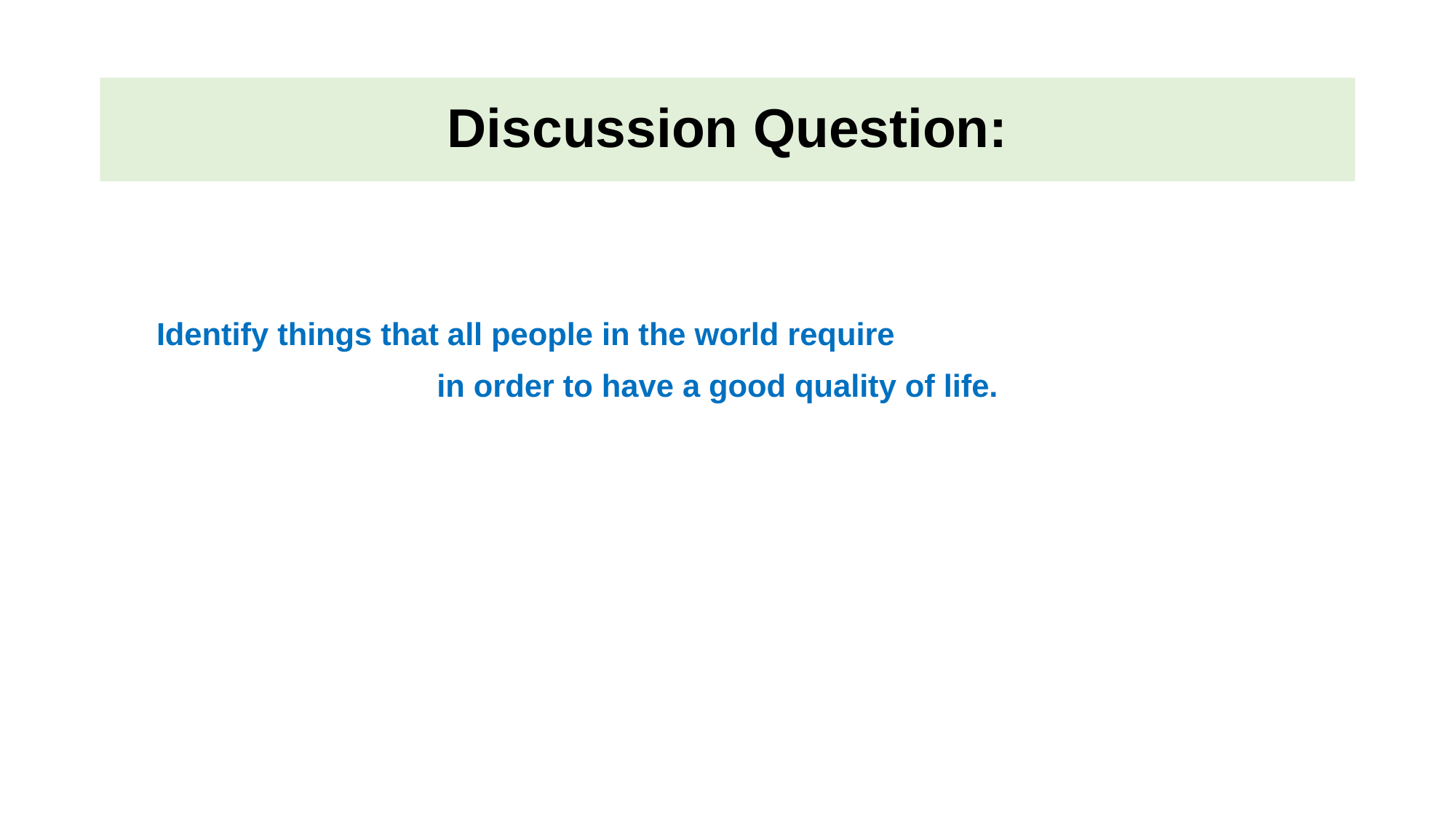

# Discussion Question:
Identify things that all people in the world require

in order to have a good quality of life.